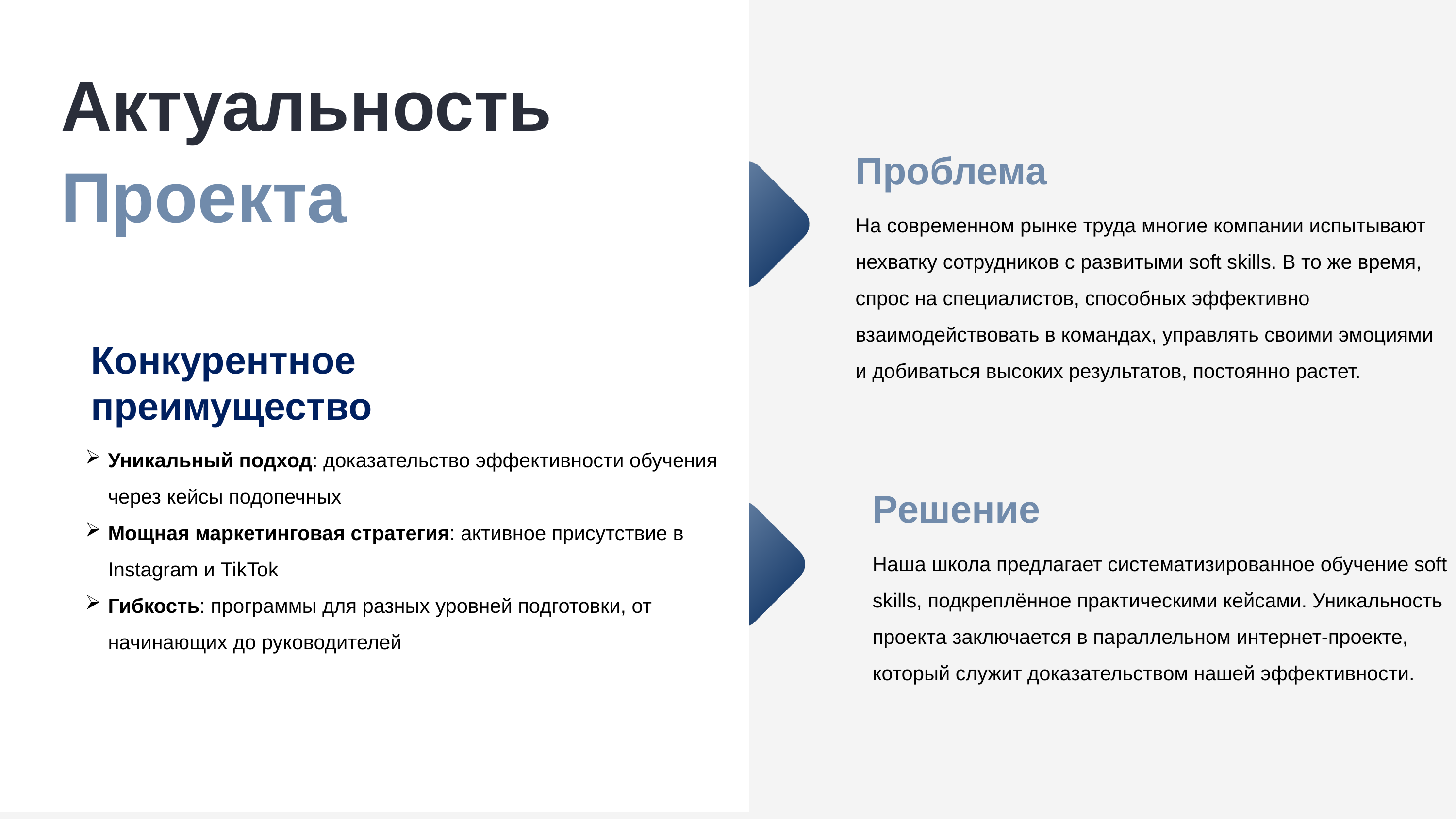

Актуальность Проекта

Проблема
На современном рынке труда многие компании испытывают нехватку сотрудников с развитыми soft skills. В то же время, спрос на специалистов, способных эффективно взаимодействовать в командах, управлять своими эмоциями и добиваться высоких результатов, постоянно растет.

Конкурентное преимущество
Уникальный подход: доказательство эффективности обучения через кейсы подопечных
Мощная маркетинговая стратегия: активное присутствие в Instagram и TikTok
Гибкость: программы для разных уровней подготовки, от начинающих до руководителей
Решение
Наша школа предлагает систематизированное обучение soft skills, подкреплённое практическими кейсами. Уникальность проекта заключается в параллельном интернет-проекте, который служит доказательством нашей эффективности.